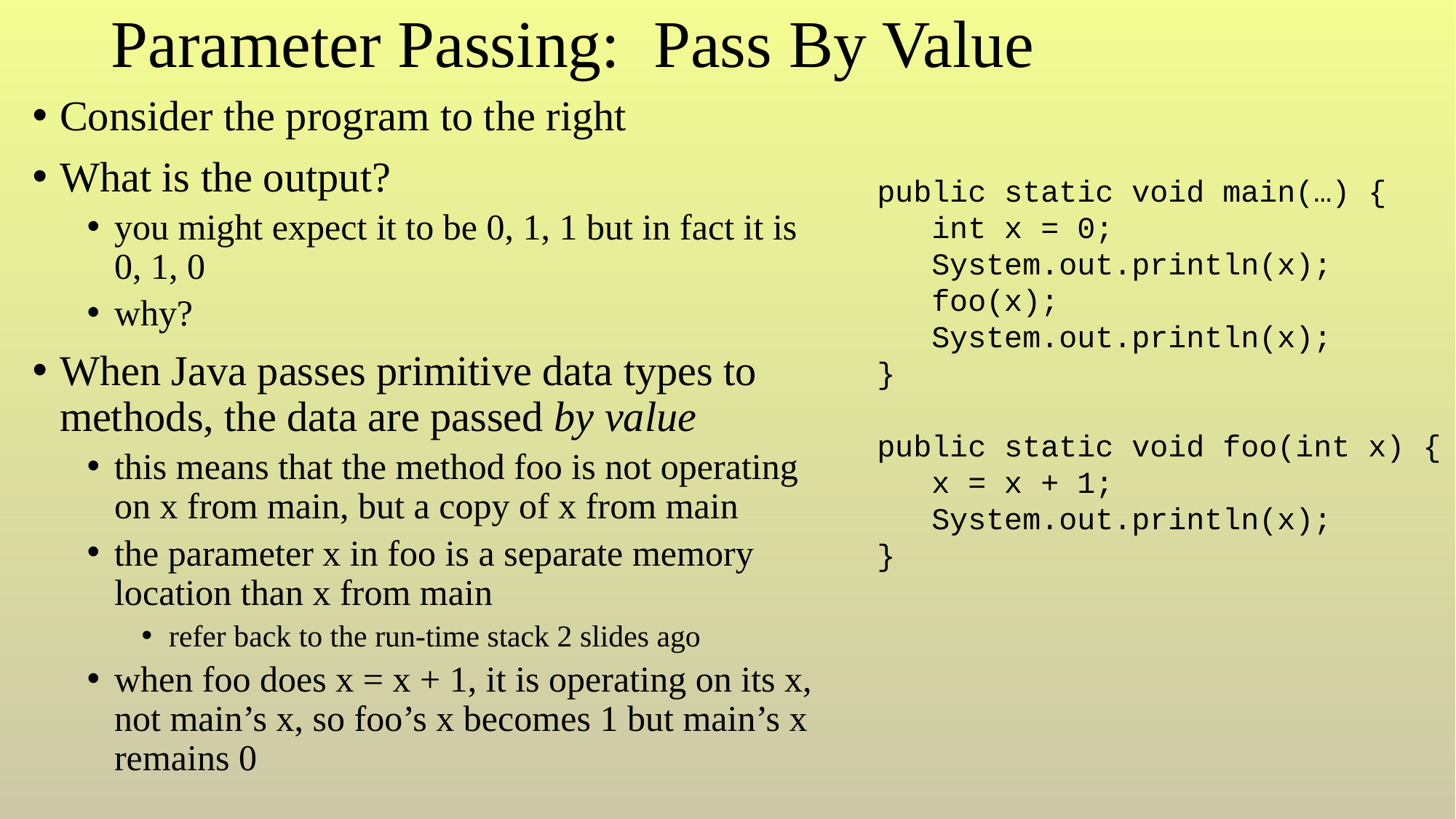

# Parameter Passing:  Pass By Value
Consider the program to the right
What is the output?
you might expect it to be 0, 1, 1 but in fact it is 0, 1, 0
why?
When Java passes primitive data types to methods, the data are passed by value
this means that the method foo is not operating on x from main, but a copy of x from main
the parameter x in foo is a separate memory location than x from main
refer back to the run-time stack 2 slides ago
when foo does x = x + 1, it is operating on its x, not main’s x, so foo’s x becomes 1 but main’s x remains 0
public static void main(…) {
   int x = 0;
   System.out.println(x);
   foo(x);
   System.out.println(x);
}

public static void foo(int x) {
   x = x + 1;
   System.out.println(x);
}